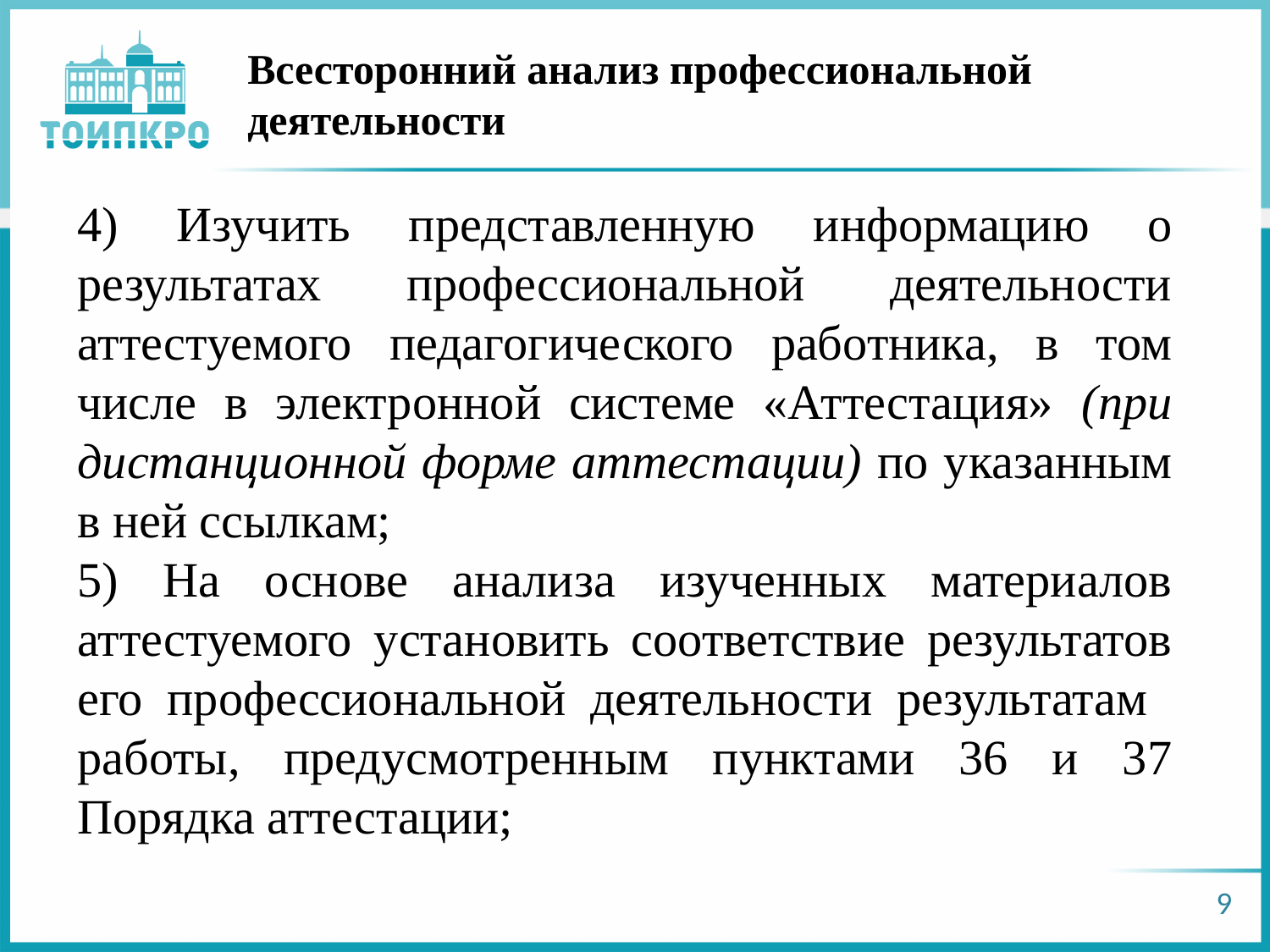

Всесторонний анализ профессиональной деятельности
4) Изучить представленную информацию о результатах профессиональной деятельности аттестуемого педагогического работника, в том числе в электронной системе «Аттестация» (при дистанционной форме аттестации) по указанным в ней ссылкам;
5) На основе анализа изученных материалов аттестуемого установить соответствие результатов его профессиональной деятельности результатам  работы, предусмотренным пунктами 36 и 37 Порядка аттестации;
9